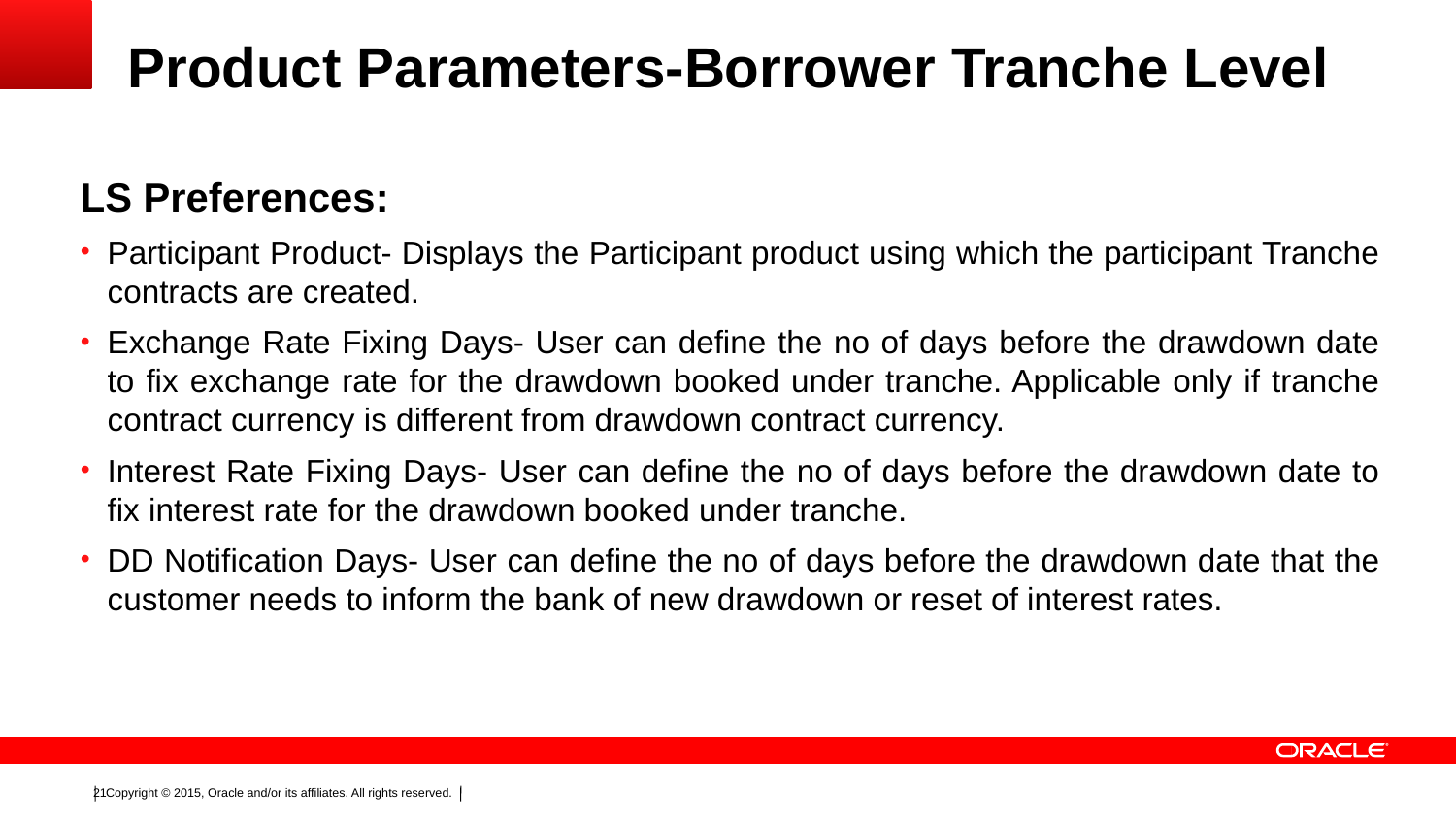

# Product Parameters-Borrower Tranche Level
LS Preferences:
Participant Product- Displays the Participant product using which the participant Tranche contracts are created.
Exchange Rate Fixing Days- User can define the no of days before the drawdown date to fix exchange rate for the drawdown booked under tranche. Applicable only if tranche contract currency is different from drawdown contract currency.
Interest Rate Fixing Days- User can define the no of days before the drawdown date to fix interest rate for the drawdown booked under tranche.
DD Notification Days- User can define the no of days before the drawdown date that the customer needs to inform the bank of new drawdown or reset of interest rates.